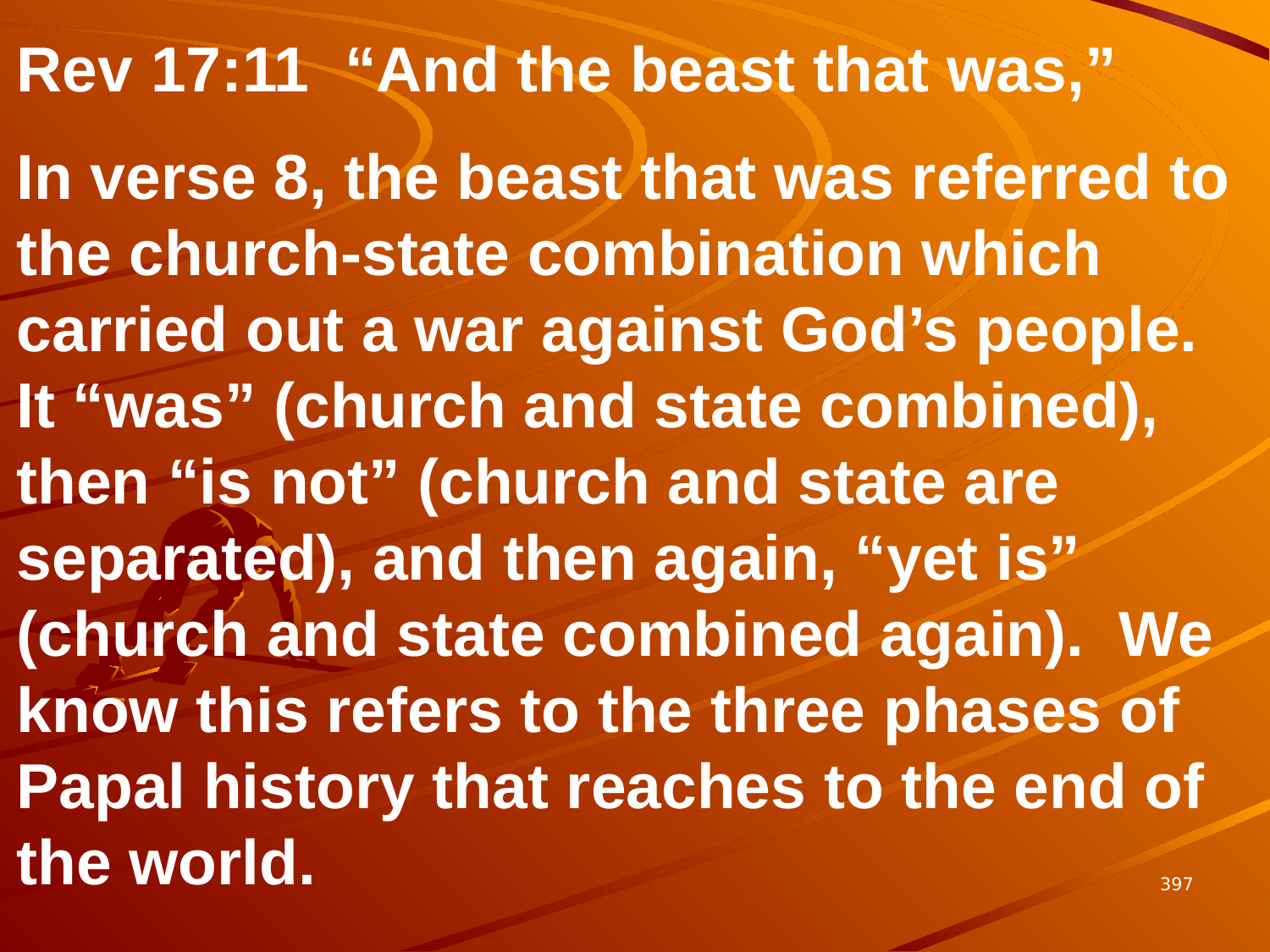

Rev 17:11  “And the beast that was,”
In verse 8, the beast that was referred to the church-state combination which carried out a war against God’s people.  It “was” (church and state combined), then “is not” (church and state are separated), and then again, “yet is” (church and state combined again).  We know this refers to the three phases of Papal history that reaches to the end of the world.
397